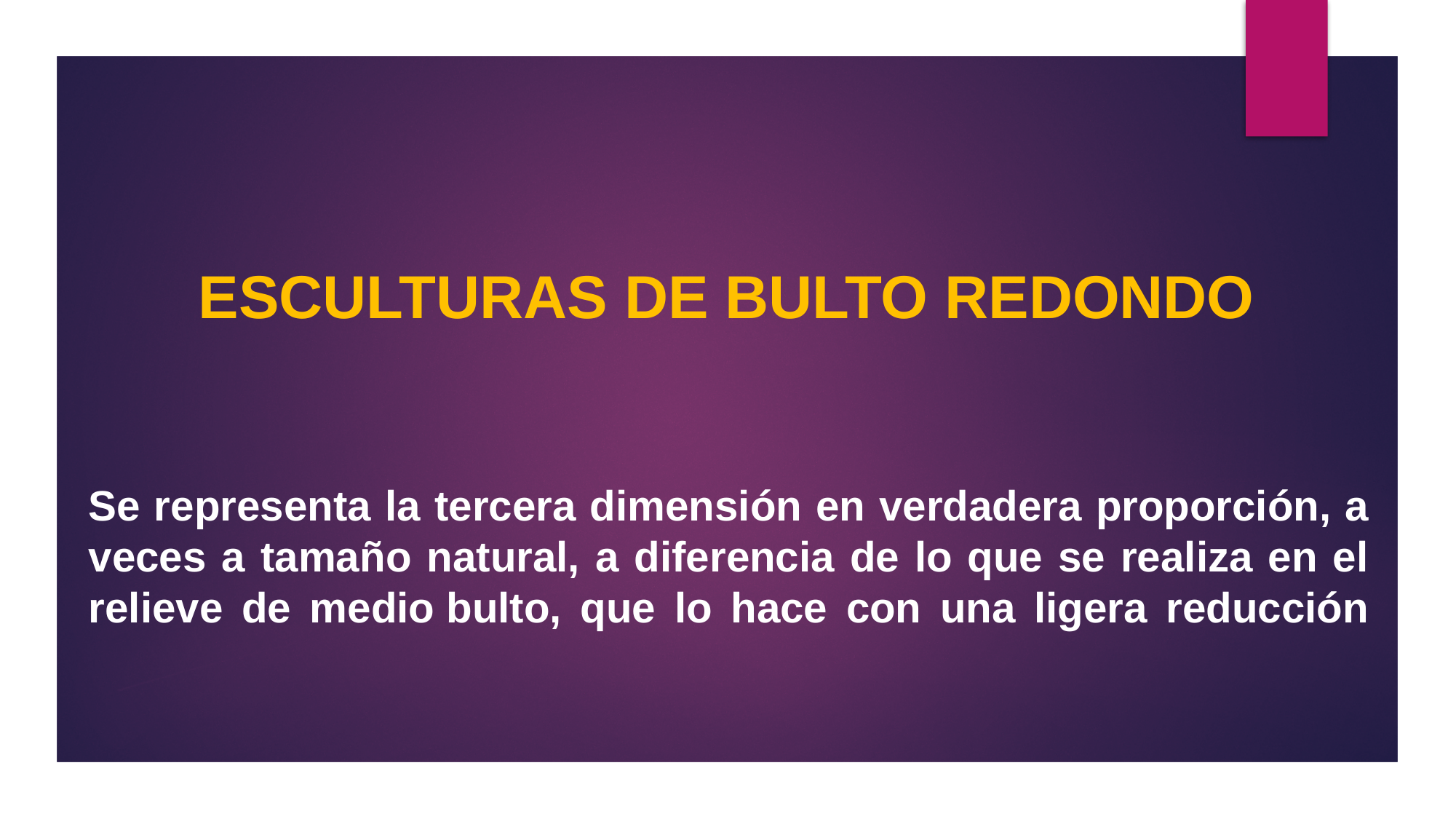

Esculturas de bulto redondo
# Se representa la tercera dimensión en verdadera proporción, a veces a tamaño natural, a diferencia de lo que se realiza en el relieve de medio bulto, que lo hace con una ligera reducción